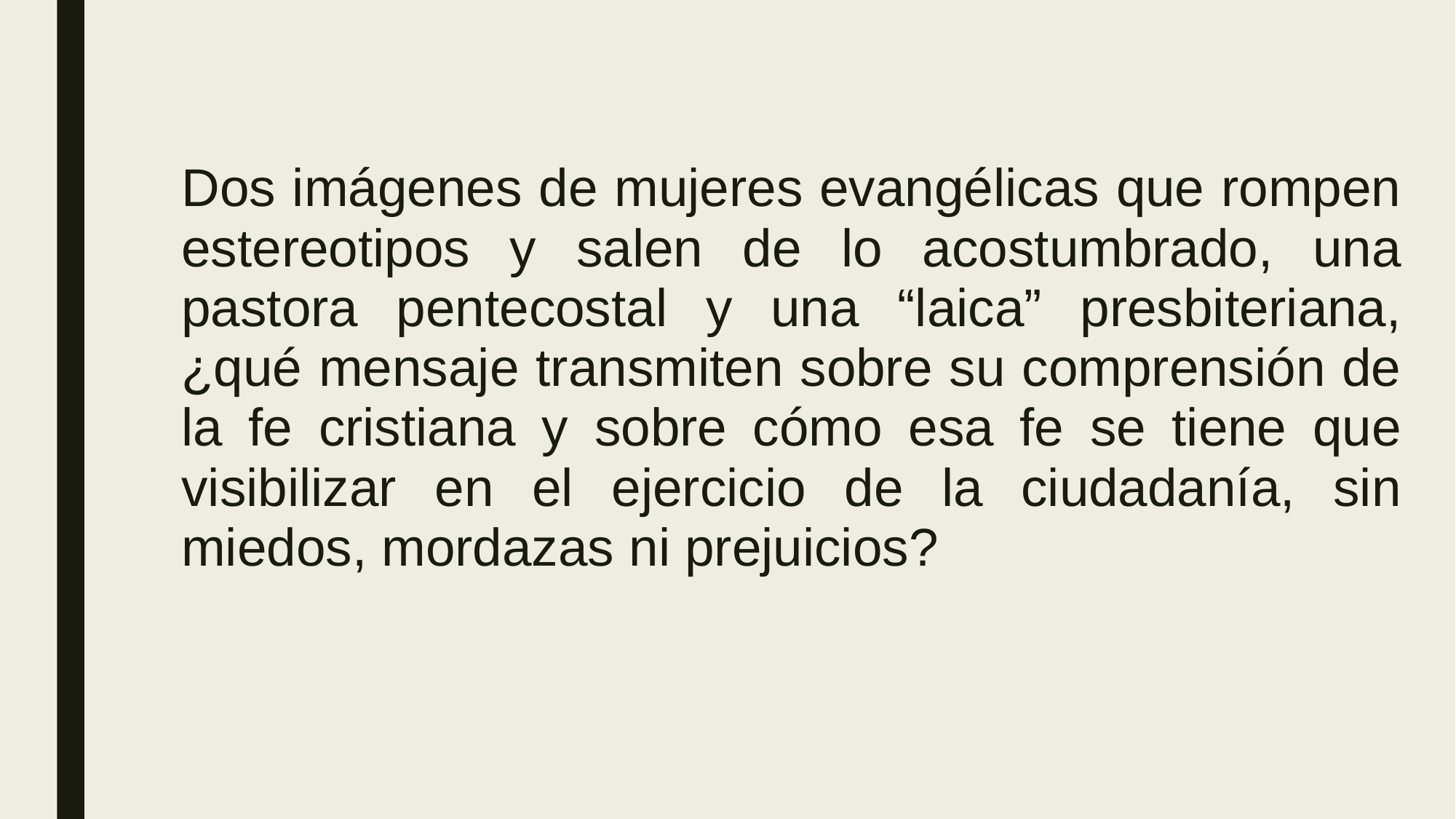

Dos imágenes de mujeres evangélicas que rompen estereotipos y salen de lo acostumbrado, una pastora pentecostal y una “laica” presbiteriana, ¿qué mensaje transmiten sobre su comprensión de la fe cristiana y sobre cómo esa fe se tiene que visibilizar en el ejercicio de la ciudadanía, sin miedos, mordazas ni prejuicios?